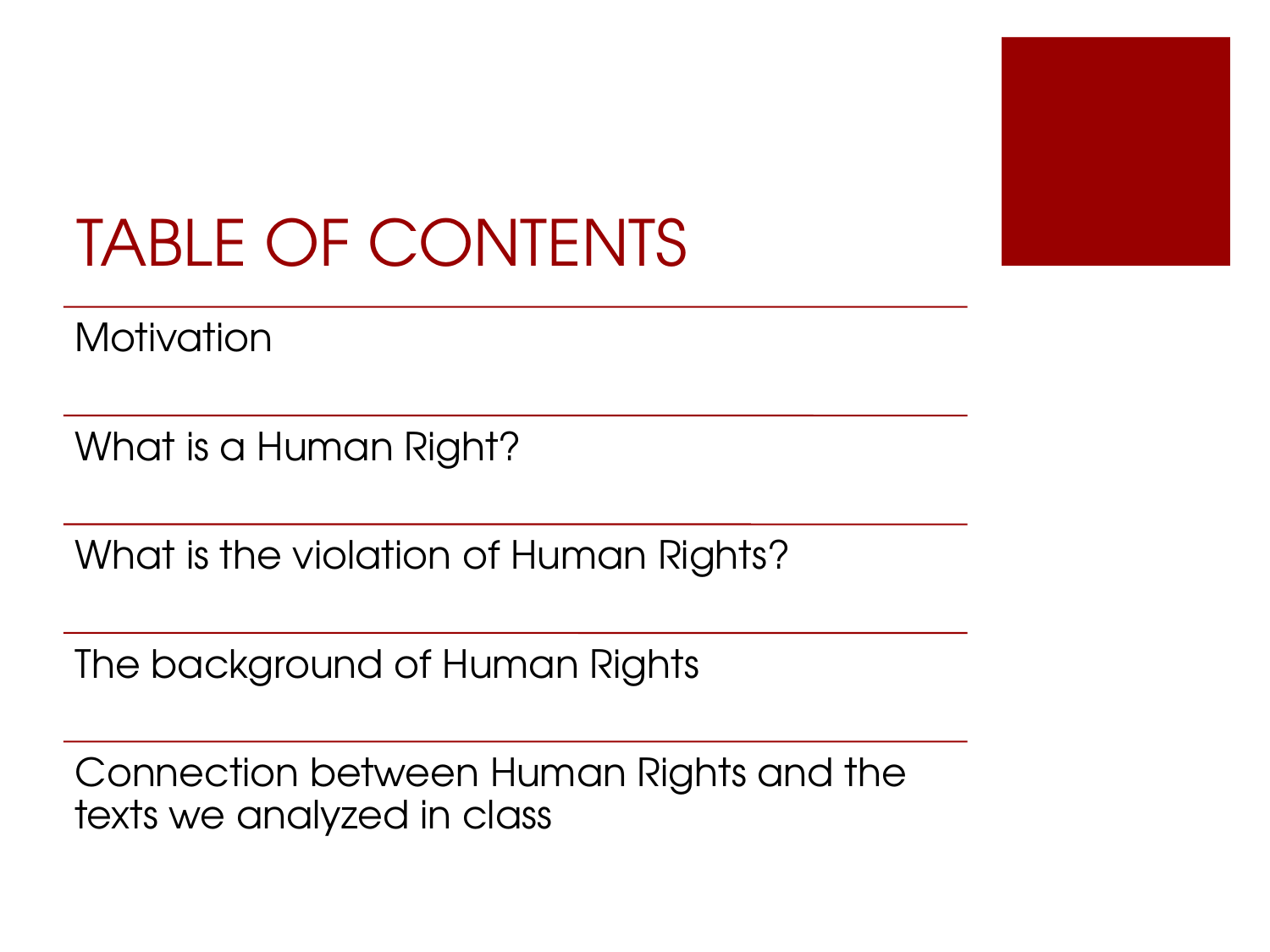

# TABLE OF CONTENTS
Motivation
What is a Human Right?
What is the violation of Human Rights?
The background of Human Rights
Connection between Human Rights and the texts we analyzed in class